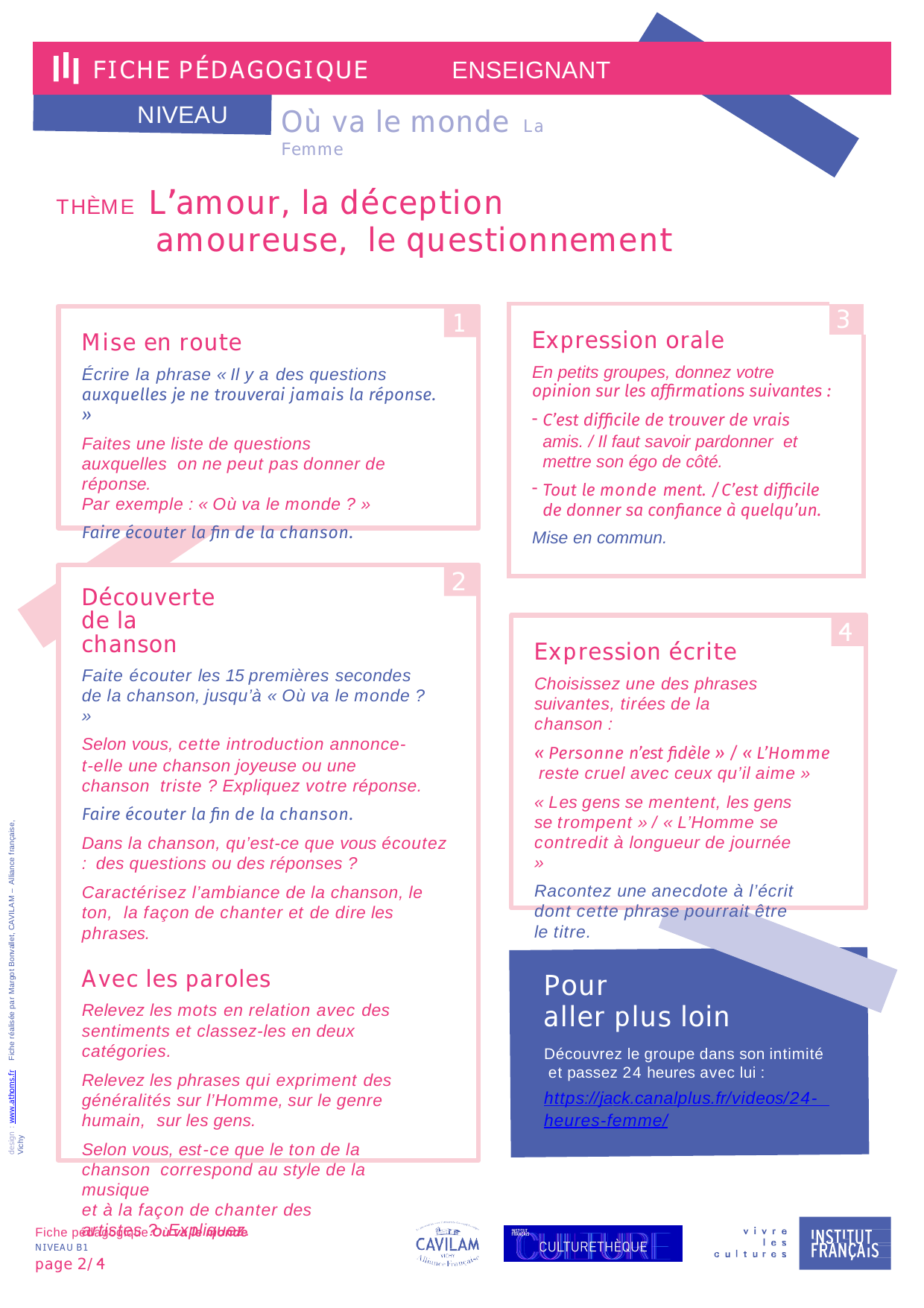

FICHE PÉDAGOGIQUE	ENSEIGNANT

NIVEAU B1
Où va le monde La Femme
THÈME  L’amour, la déception amoureuse,  le questionnement

|  | 3 |
| --- | --- |
| Expression orale En petits groupes, donnez votre opinion sur les affirmations suivantes : C’est difficile de trouver de vrais amis. / Il faut savoir pardonner et mettre son égo de côté. Tout le monde ment. / C’est difficile de donner sa confiance à quelqu’un. Mise en commun. |  |
1
Mise en route
Écrire la phrase « Il y a des questions  auxquelles je ne trouverai jamais la réponse. »
Faites une liste de questions auxquelles  on ne peut pas donner de réponse.
Par exemple : « Où va le monde ? »
Faire écouter la fin de la chanson.
2
Découverte  de la chanson
Faite écouter les 15 premières secondes  de la chanson, jusqu’à « Où va le monde ? »
Selon vous, cette introduction annonce-
t-elle une chanson joyeuse ou une chanson  triste ? Expliquez votre réponse.
Faire écouter la fin de la chanson.
Dans la chanson, qu’est-ce que vous écoutez :  des questions ou des réponses ?
Caractérisez l’ambiance de la chanson, le ton,  la façon de chanter et de dire les phrases.

Avec les paroles
Relevez les mots en relation avec des  sentiments et classez-les en deux catégories.
Relevez les phrases qui expriment des  généralités sur l’Homme, sur le genre humain,  sur les gens.
Selon vous, est-ce que le ton de la chanson  correspond au style de la musique
et à la façon de chanter des artistes ?  Expliquez.

4
Expression écrite
Choisissez une des phrases  suivantes, tirées de la chanson :
« Personne n’est fidèle » / « L’Homme  reste cruel avec ceux qu’il aime »
« Les gens se mentent, les gens  se trompent » / « L’Homme se  contredit à longueur de journée »
Racontez une anecdote à l’écrit
dont cette phrase pourrait être le titre.
design : www.athoms.fr   Fiche réalisée par Margot Bonvallet, CAVILAM – Alliance française, Vichy

Pour
aller plus loin
Découvrez le groupe dans son intimité  et passez 24 heures avec lui :
https://jack.canalplus.fr/videos/24-  heures-femme/
Fiche pédagogique Où va le monde
NIVEAU B1
page 2/4